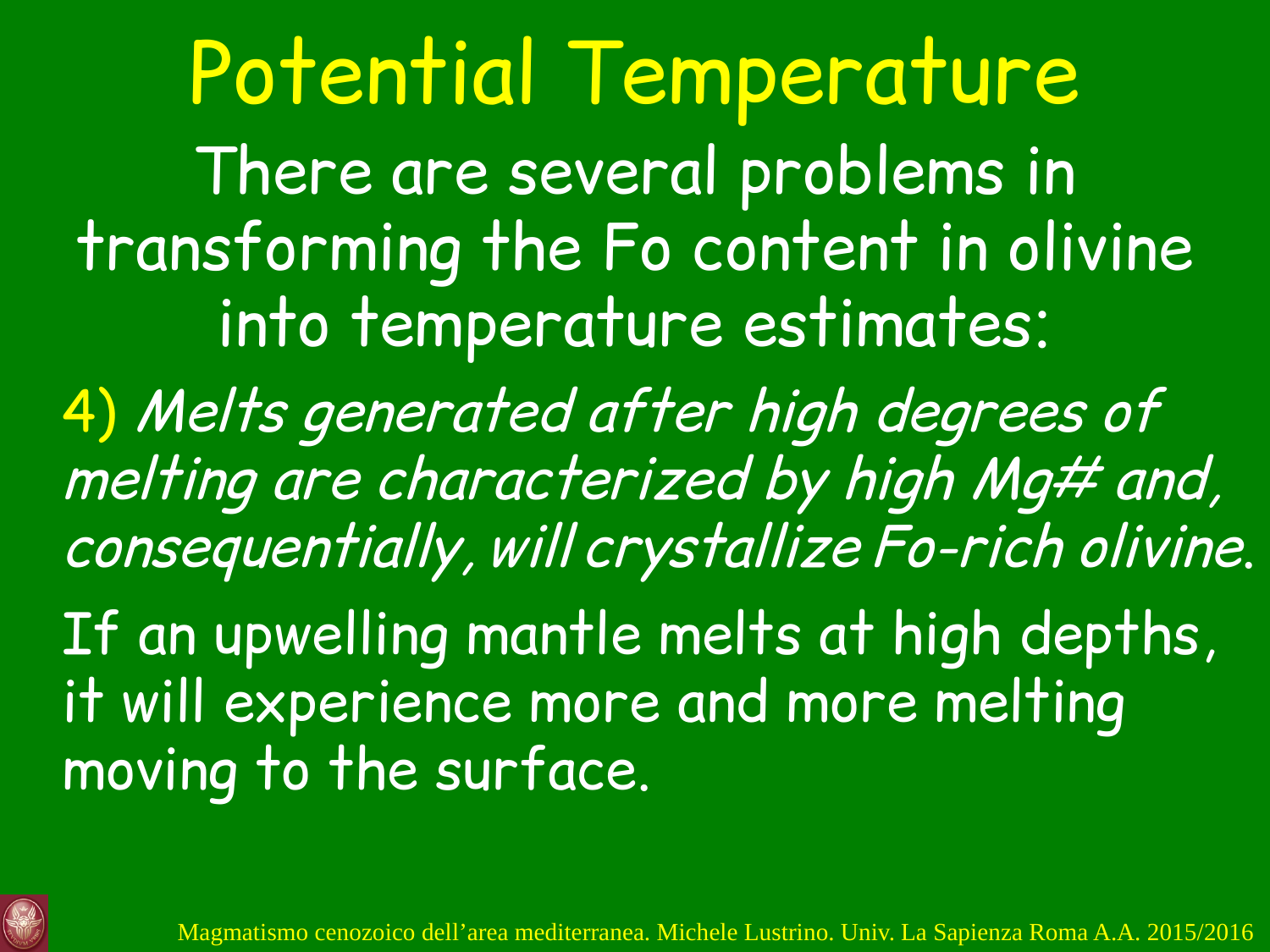

Potential Temperature
There are several problems in transforming the Fo content in olivine into temperature estimates:
4) Melts generated after high degrees of melting are characterized by high Mg# and, consequentially, will crystallize Fo-rich olivine.

If an upwelling mantle melts at high depths, it will experience more and more melting moving to the surface.